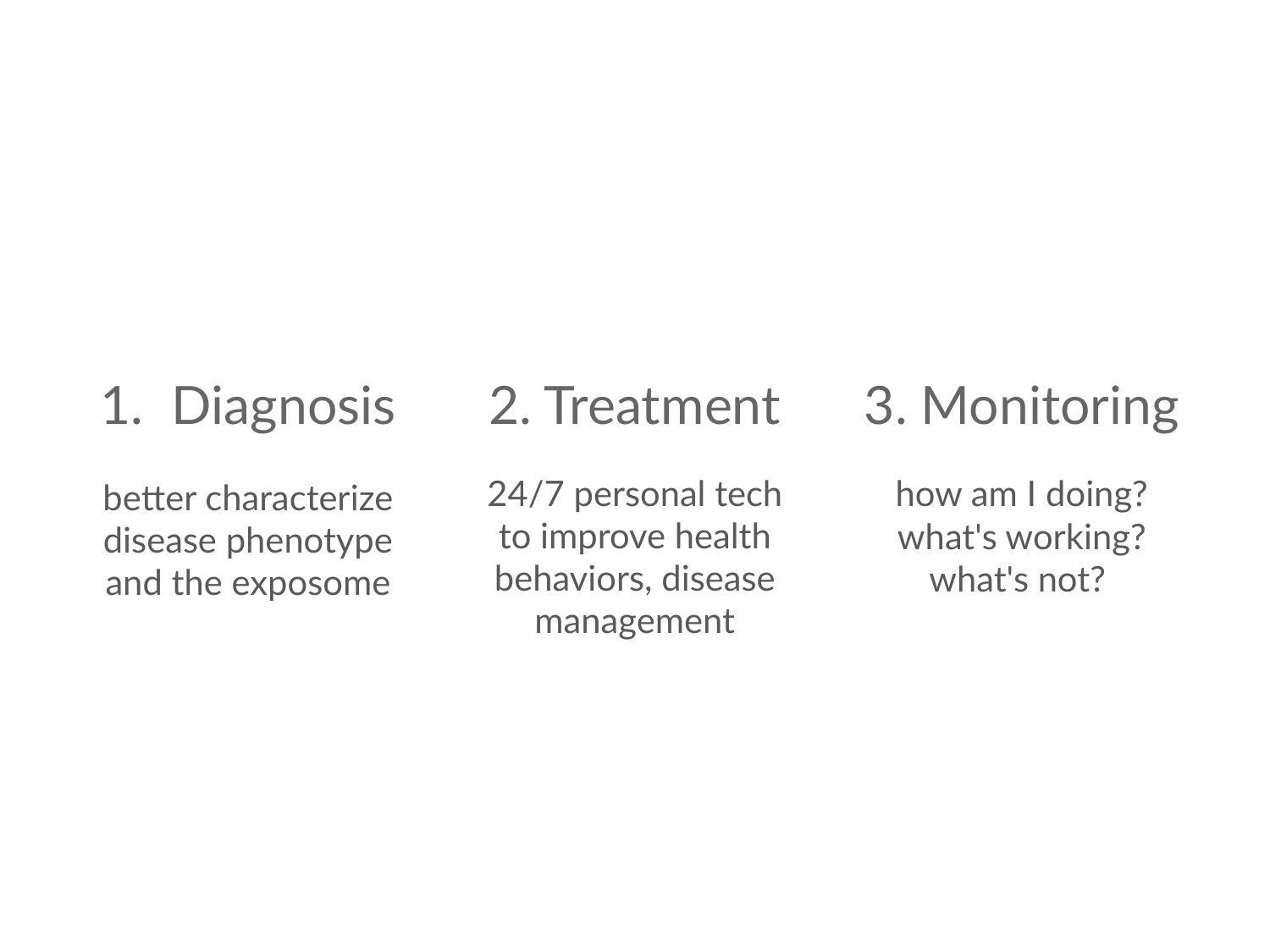

Diagnosis

2. Treatment
3. Monitoring
24/7 personal tech to improve health behaviors, disease management
how am I doing? what's working? what's not?
better characterize disease phenotype and the exposome